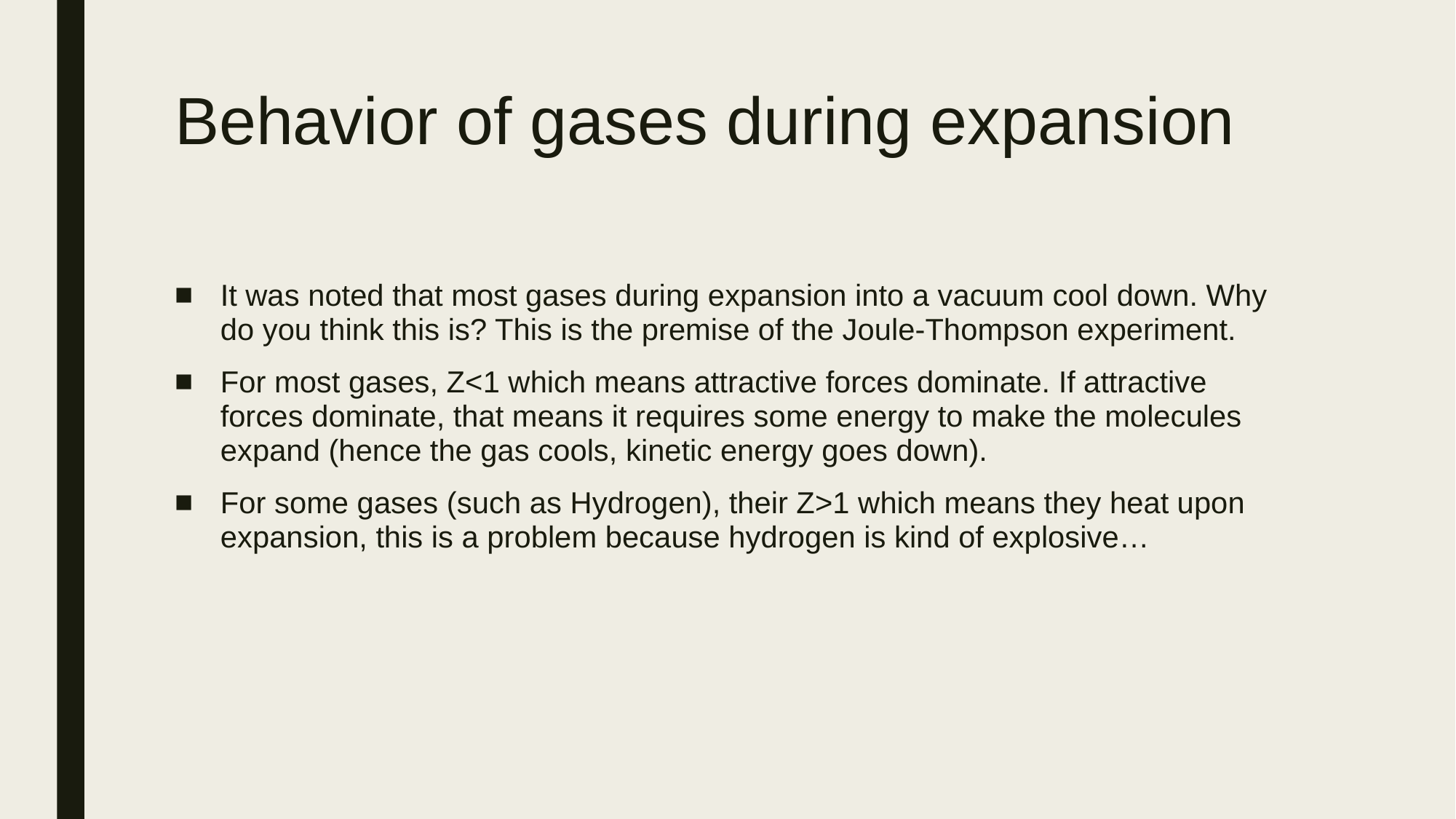

# Behavior of gases during expansion
It was noted that most gases during expansion into a vacuum cool down. Why do you think this is? This is the premise of the Joule-Thompson experiment.
For most gases, Z<1 which means attractive forces dominate. If attractive forces dominate, that means it requires some energy to make the molecules expand (hence the gas cools, kinetic energy goes down).
For some gases (such as Hydrogen), their Z>1 which means they heat upon expansion, this is a problem because hydrogen is kind of explosive…